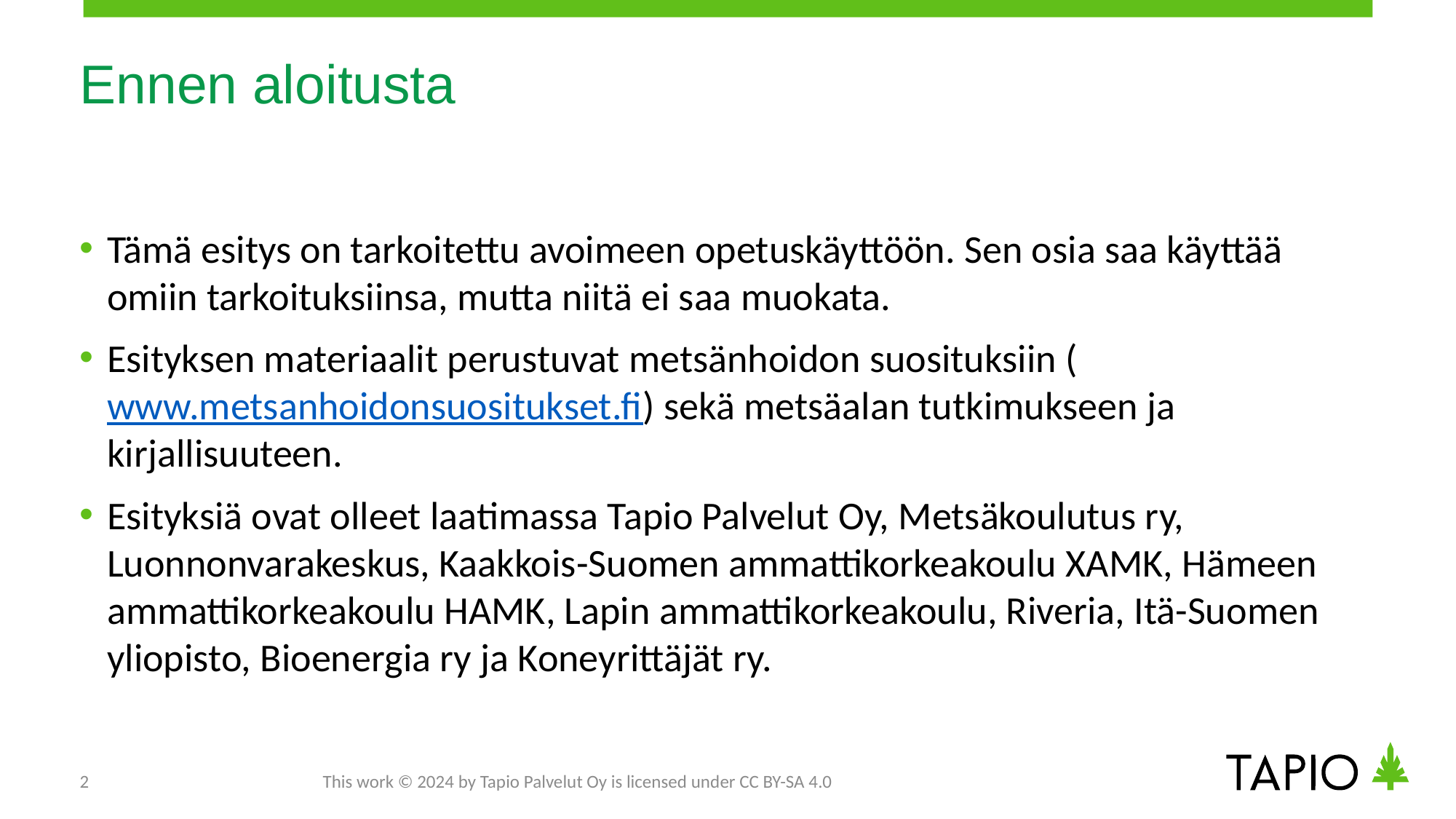

# Ennen aloitusta
Tämä esitys on tarkoitettu avoimeen opetuskäyttöön. Sen osia saa käyttää omiin tarkoituksiinsa, mutta niitä ei saa muokata.
Esityksen materiaalit perustuvat metsänhoidon suosituksiin (www.metsanhoidonsuositukset.fi) sekä metsäalan tutkimukseen ja kirjallisuuteen.
Esityksiä ovat olleet laatimassa Tapio Palvelut Oy, Metsäkoulutus ry, Luonnonvarakeskus, Kaakkois-Suomen ammattikorkeakoulu XAMK, Hämeen ammattikorkeakoulu HAMK, Lapin ammattikorkeakoulu, Riveria, Itä-Suomen yliopisto, Bioenergia ry ja Koneyrittäjät ry.
2
This work © 2024 by Tapio Palvelut Oy is licensed under CC BY-SA 4.0